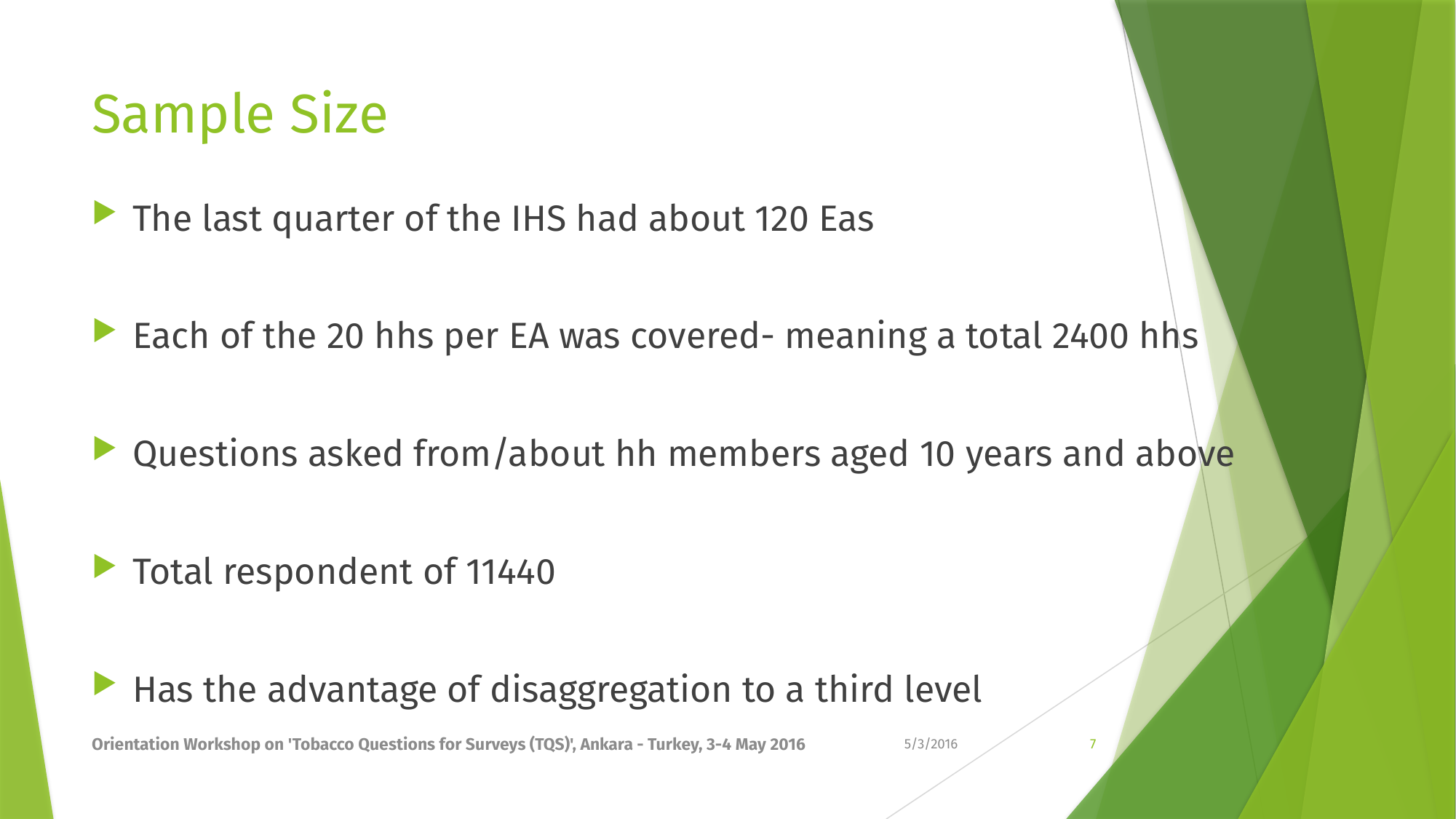

# Sample Size
The last quarter of the IHS had about 120 Eas

Each of the 20 hhs per EA was covered- meaning a total 2400 hhs

Questions asked from/about hh members aged 10 years and above

Total respondent of 11440

Has the advantage of disaggregation to a third level
Orientation Workshop on 'Tobacco Questions for Surveys (TQS)', Ankara - Turkey, 3-4 May 2016
5/3/2016
7